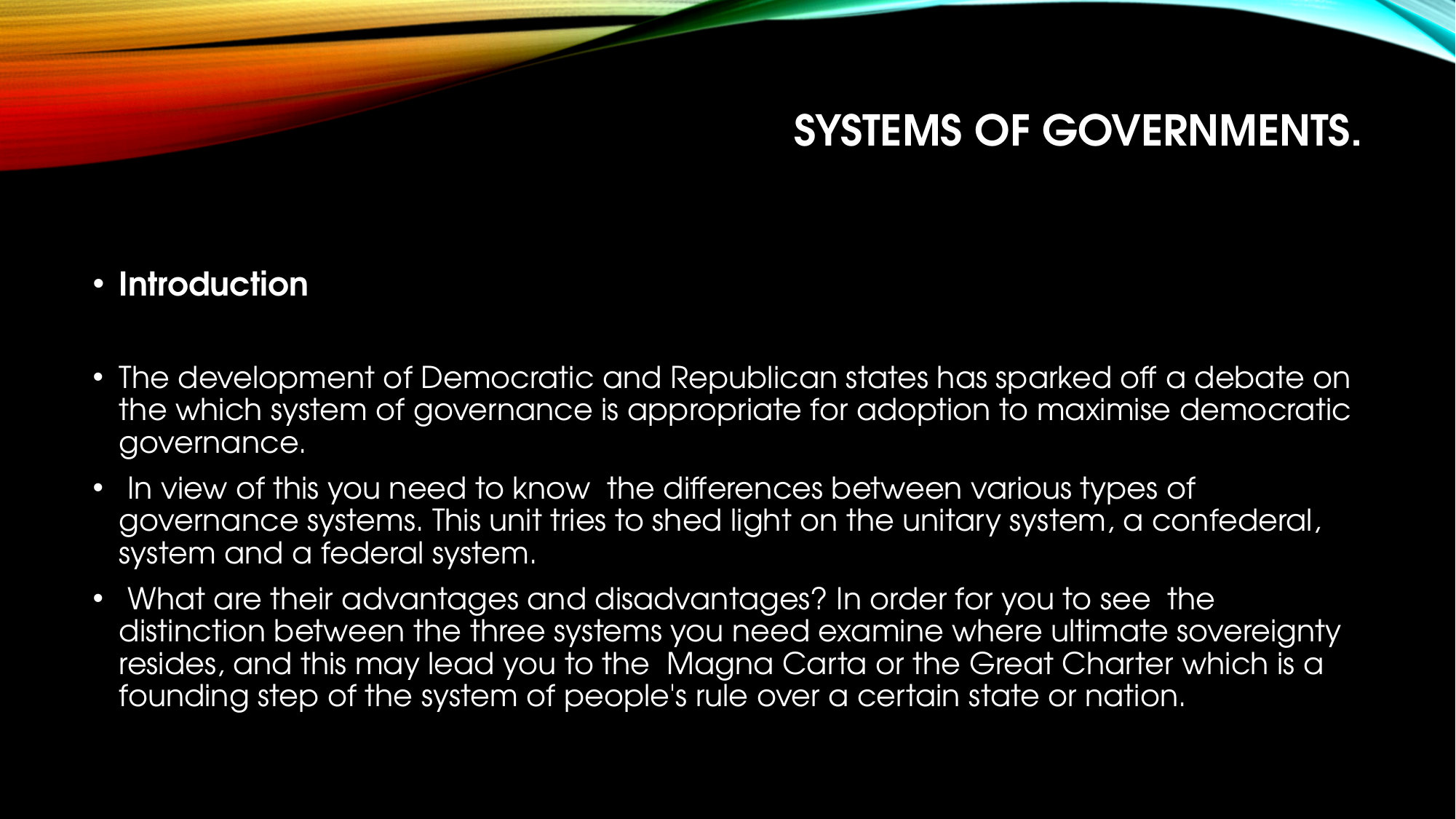

# Systems of Governments.
Introduction

The development of Democratic and Republican states has sparked off a debate on the which system of governance is appropriate for adoption to maximise democratic governance.
 In view of this you need to know  the differences between various types of governance systems. This unit tries to shed light on the unitary system, a confederal, system and a federal system.
 What are their advantages and disadvantages? In order for you to see  the  distinction between the three systems you need examine where ultimate sovereignty resides, and this may lead you to the  Magna Carta or the Great Charter which is a founding step of the system of people's rule over a certain state or nation.